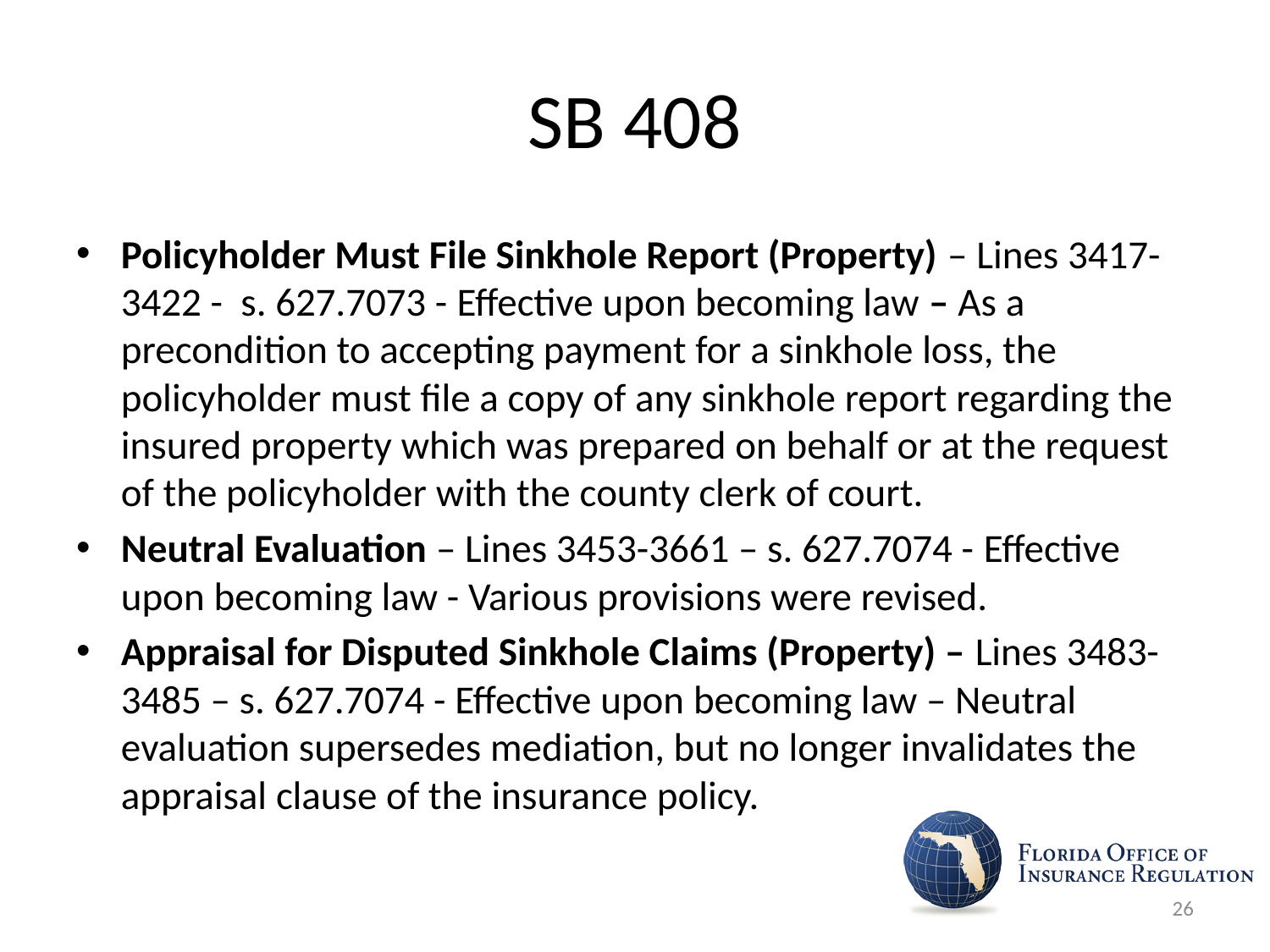

# SB 408
Policyholder Must File Sinkhole Report (Property) – Lines 3417-3422 -  s. 627.7073 - Effective upon becoming law – As a precondition to accepting payment for a sinkhole loss, the policyholder must file a copy of any sinkhole report regarding the insured property which was prepared on behalf or at the request of the policyholder with the county clerk of court.
Neutral Evaluation – Lines 3453-3661 – s. 627.7074 - Effective upon becoming law - Various provisions were revised.
Appraisal for Disputed Sinkhole Claims (Property) – Lines 3483-3485 – s. 627.7074 - Effective upon becoming law – Neutral evaluation supersedes mediation, but no longer invalidates the appraisal clause of the insurance policy.

26